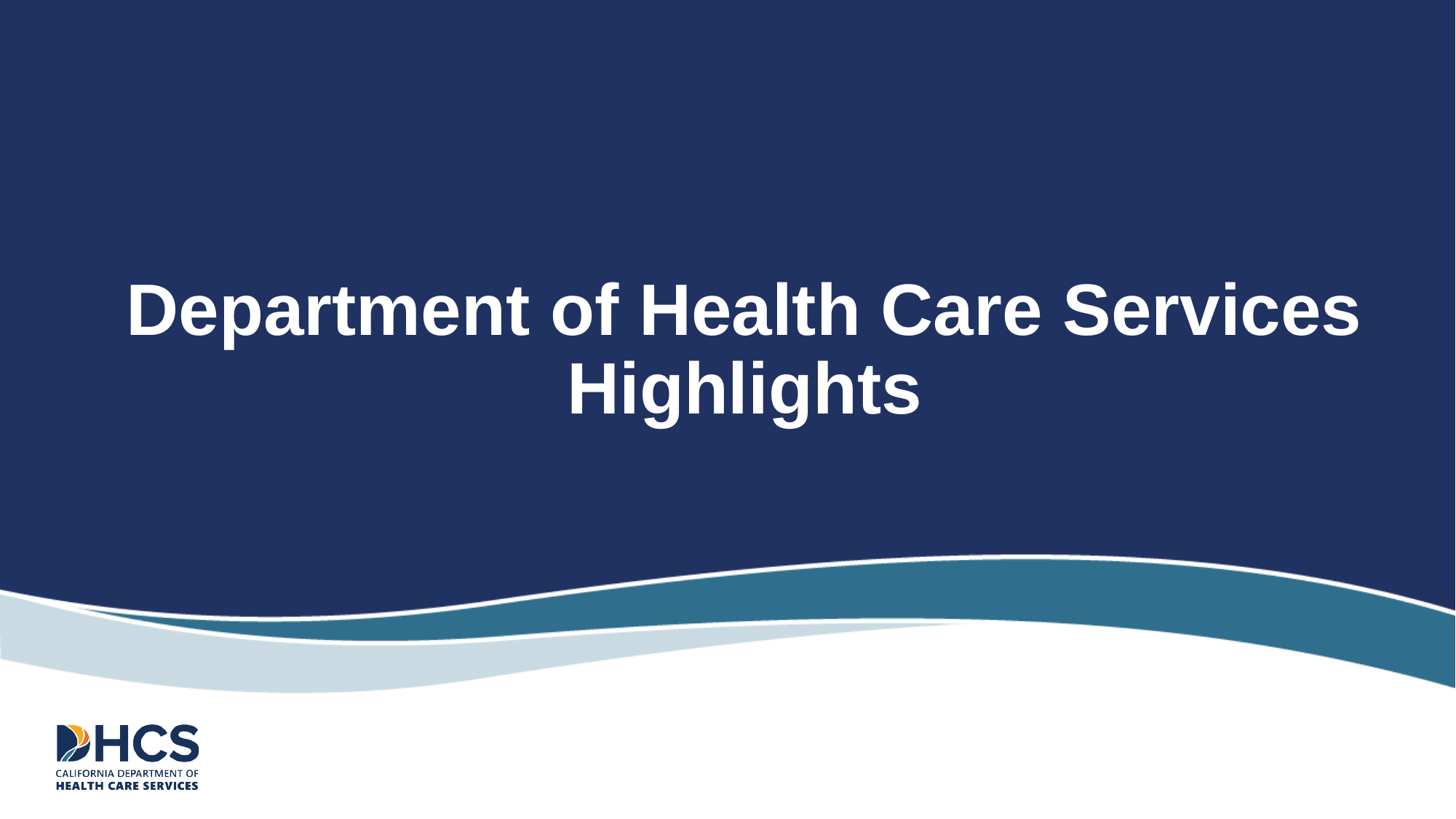

# Department of Health Care Services Highlights